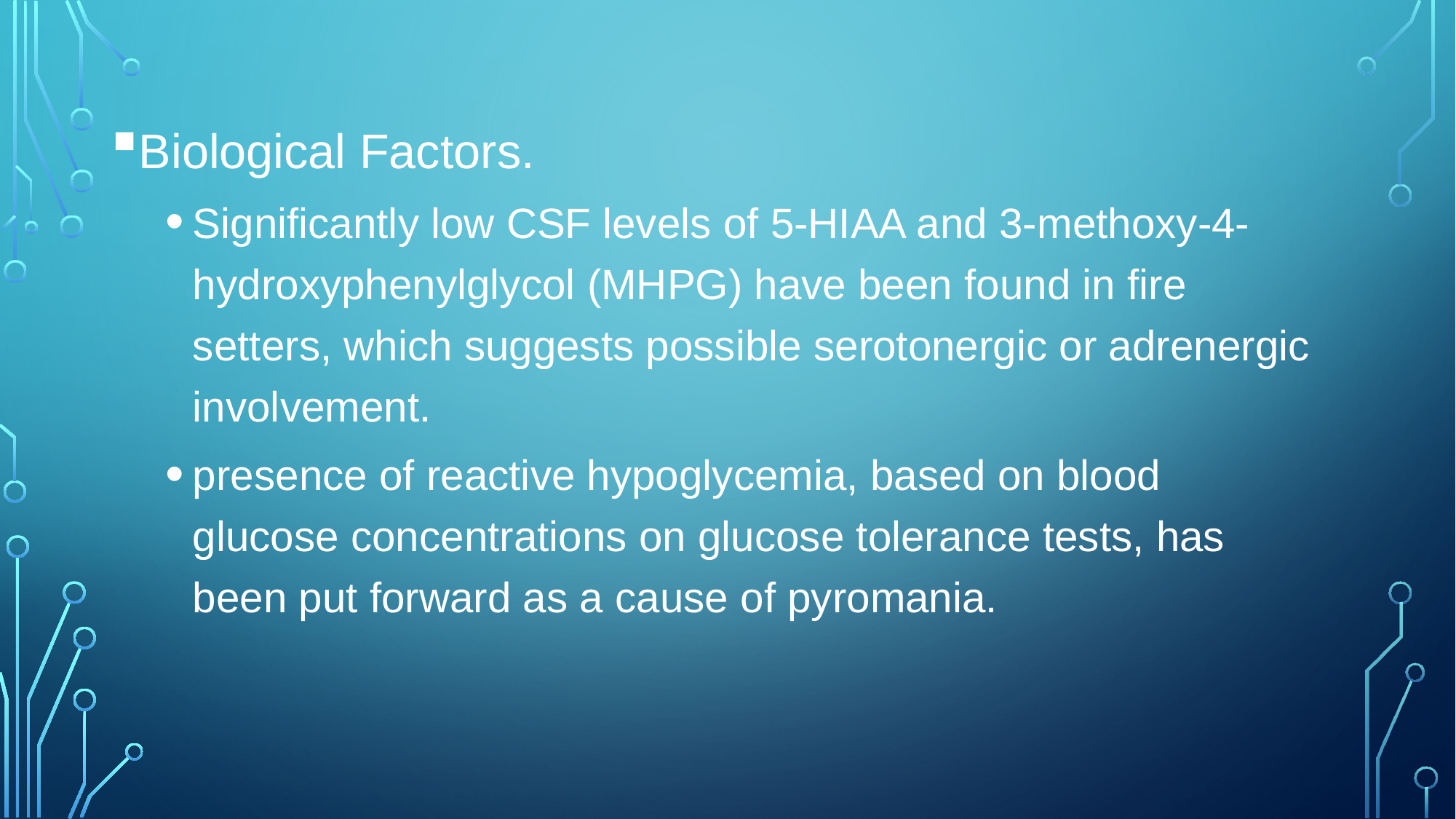

Biological Factors.
Significantly low CSF levels of 5-HIAA and 3-methoxy-4-hydroxyphenylglycol (MHPG) have been found in fire setters, which suggests possible serotonergic or adrenergic involvement.
presence of reactive hypoglycemia, based on blood glucose concentrations on glucose tolerance tests, has been put forward as a cause of pyromania.